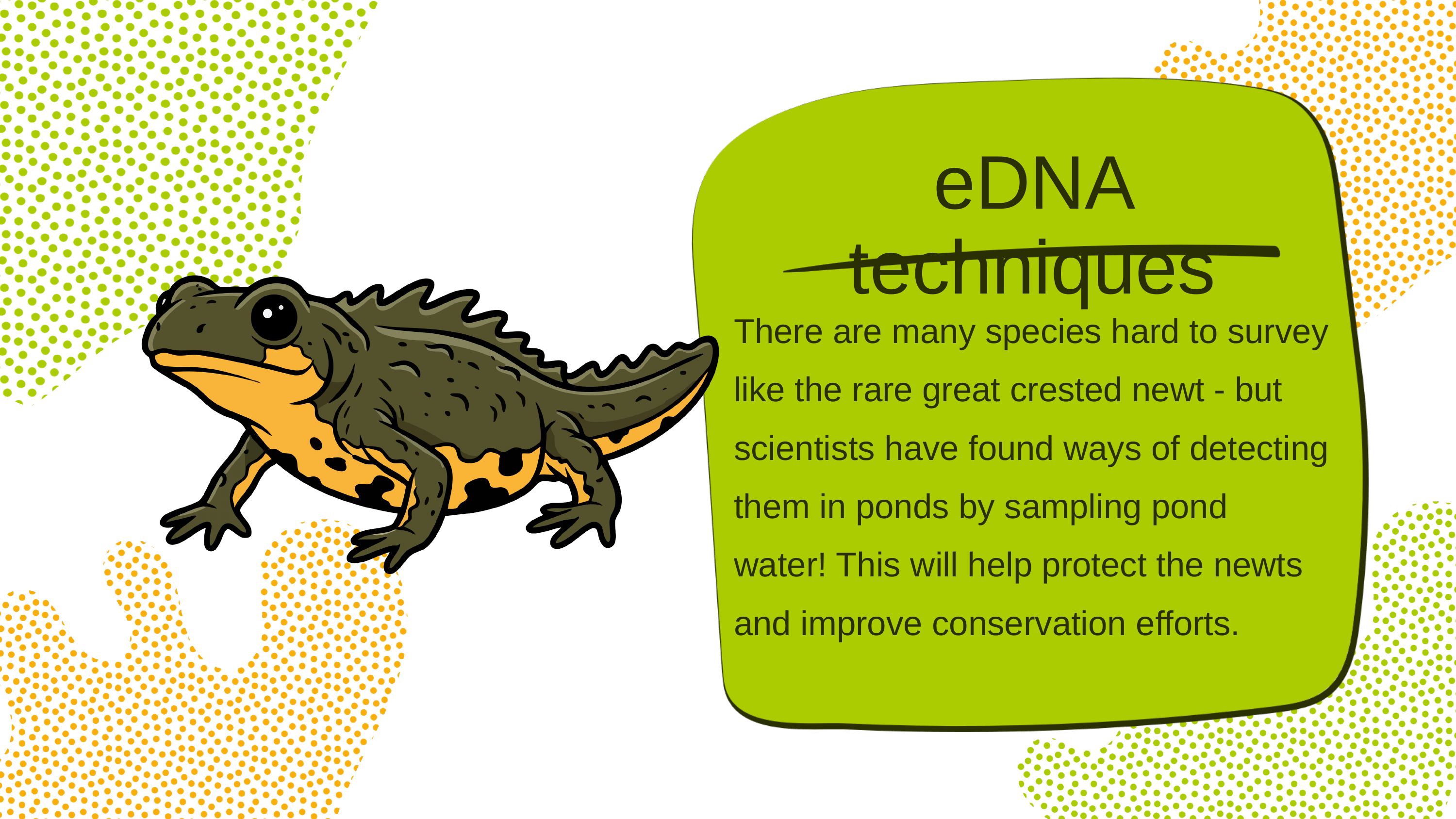

eDNA techniques

There are many species hard to survey like the rare great crested newt - but scientists have found ways of detecting them in ponds by sampling pond water! This will help protect the newts and improve conservation efforts.